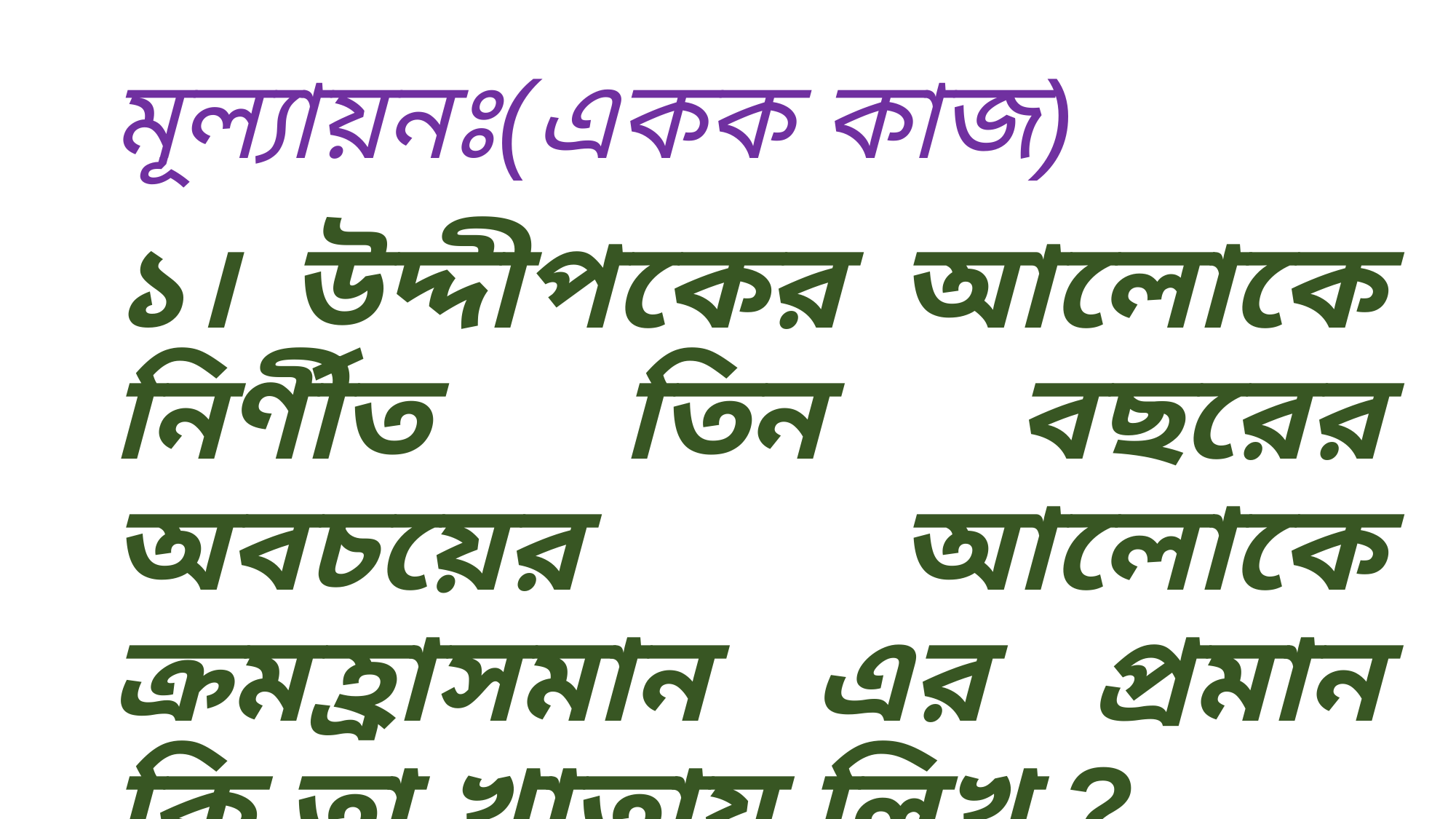

# মূল্যায়নঃ(একক কাজ)
১। উদ্দীপকের আলোকে নির্ণীত তিন বছরের অবচয়ের আলোকে ক্রমহ্রাসমান এর প্রমান কি তা খাতায় লিখ ?